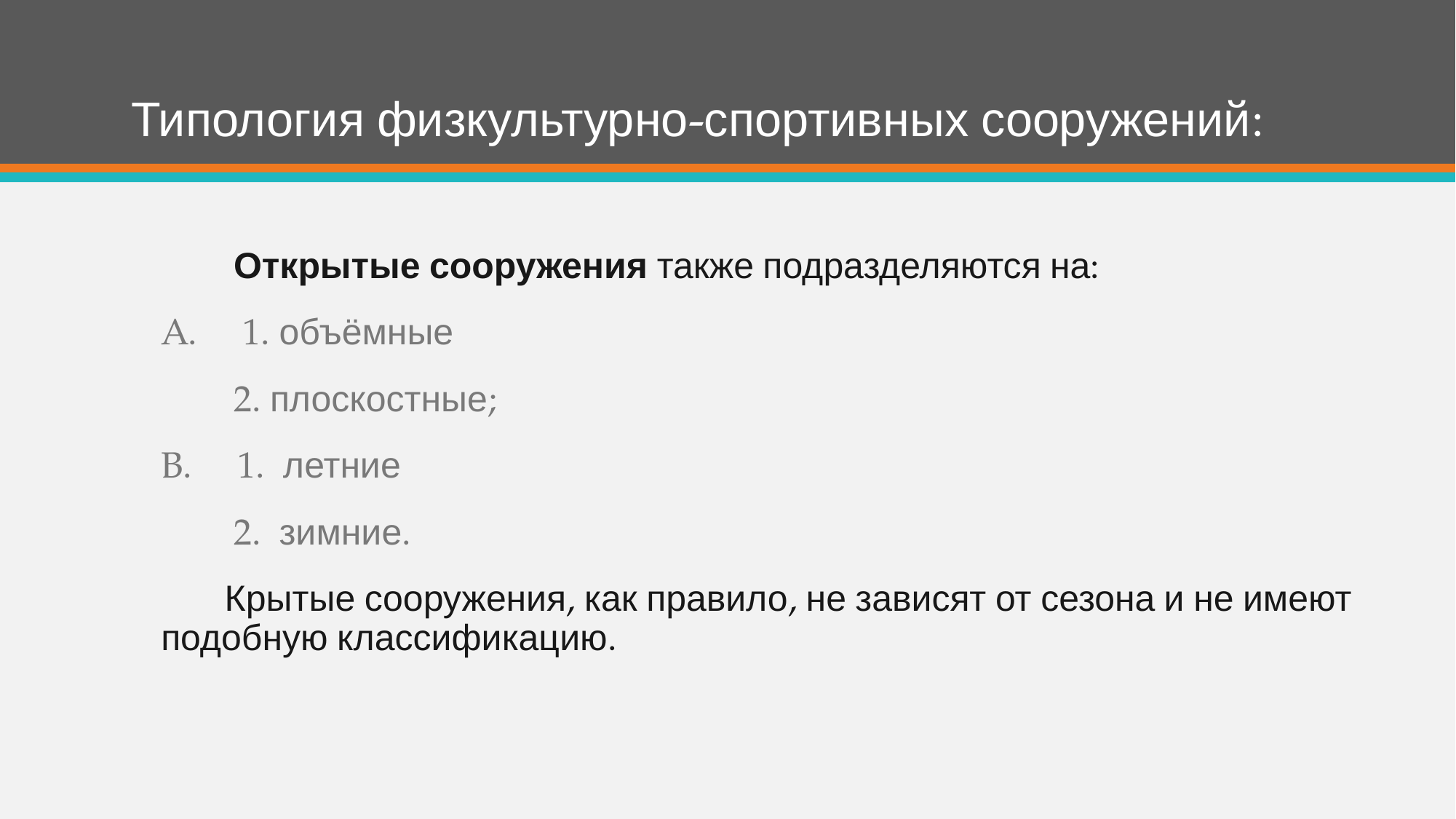

# Типология физкультурно-спортивных сооружений:
        Открытые сооружения также подразделяются на:
   1. объёмные
        2. плоскостные;
B.     1.  летние
        2.  зимние.
       Крытые сооружения, как правило, не зависят от сезона и не имеют подобную классификацию.